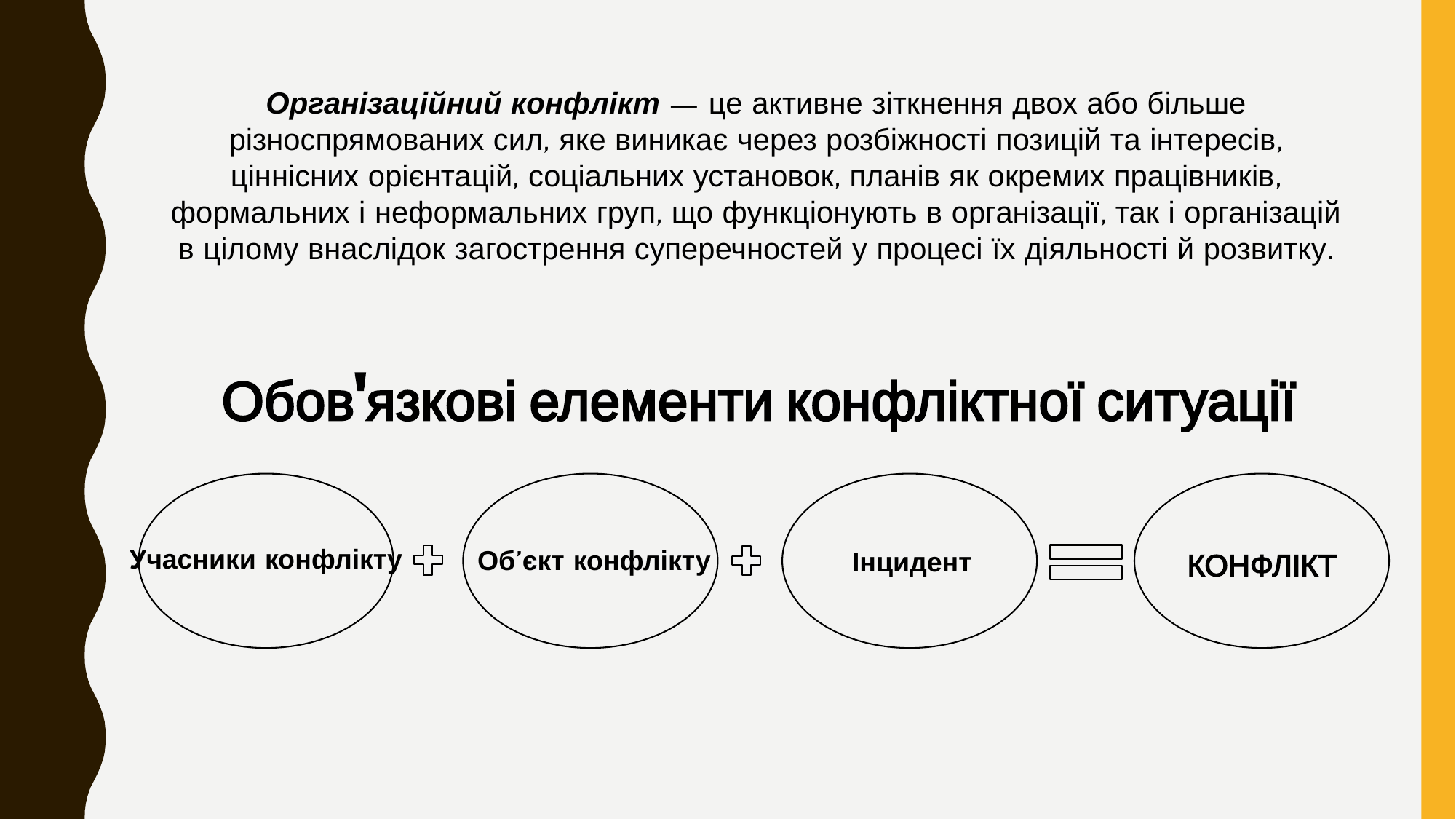

Організаційний конфлікт — це активне зіткнення двох або більше різноспрямованих сил, яке виникає через розбіжності позицій та інтересів, ціннісних орієнтацій, соціальних установок, планів як окремих працівників, формальних і неформальних груп, що функціонують в організації, так і організацій в цілому внаслідок загострення суперечностей у процесі їх діяльності й розвитку.
Обов'язкові елементи конфліктної ситуації

Учасники конфлікту
Об’єкт конфлікту
Інцидент

КОНФЛІКТ